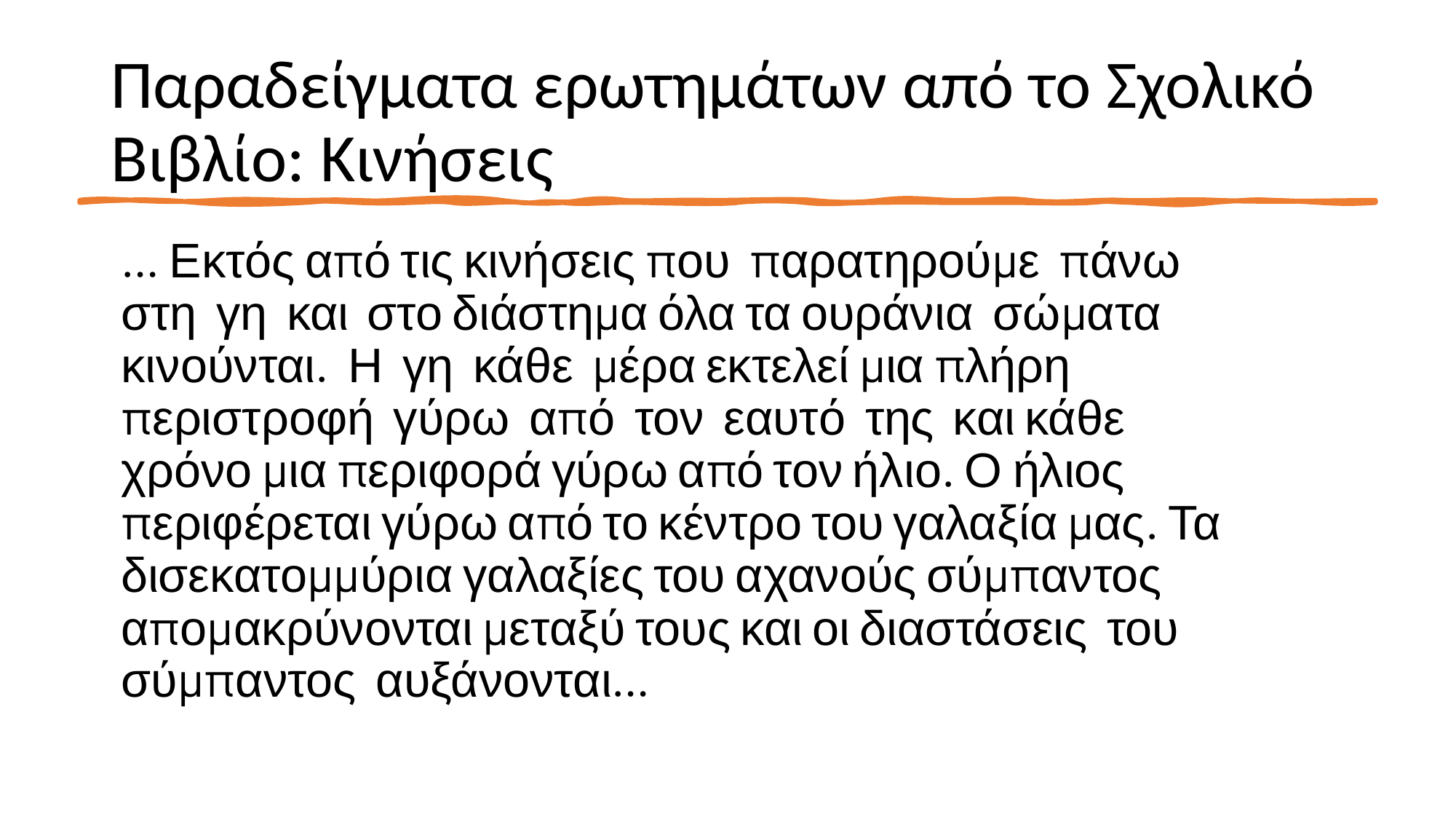

# Παραδείγματα ερωτημάτων από το Σχολικό Βιβλίο: Κινήσεις

… Εκτός από τις κινήσεις που  παρατηρούμε  πάνω  στη  γη  και  στο διάστημα όλα τα ουράνια  σώματα κινούνται.  Η  γη  κάθε  μέρα εκτελεί μια πλήρη  περιστροφή  γύρω  από  τον  εαυτό  της  και κάθε χρόνο μια περιφορά γύρω από τον ήλιο. Ο ήλιος περιφέρεται γύρω από το κέντρο του γαλαξία μας. Τα δισεκατομμύρια γαλαξίες του αχανούς σύμπαντος απομακρύνονται μεταξύ τους και οι διαστάσεις  του  σύμπαντος  αυξάνονται…